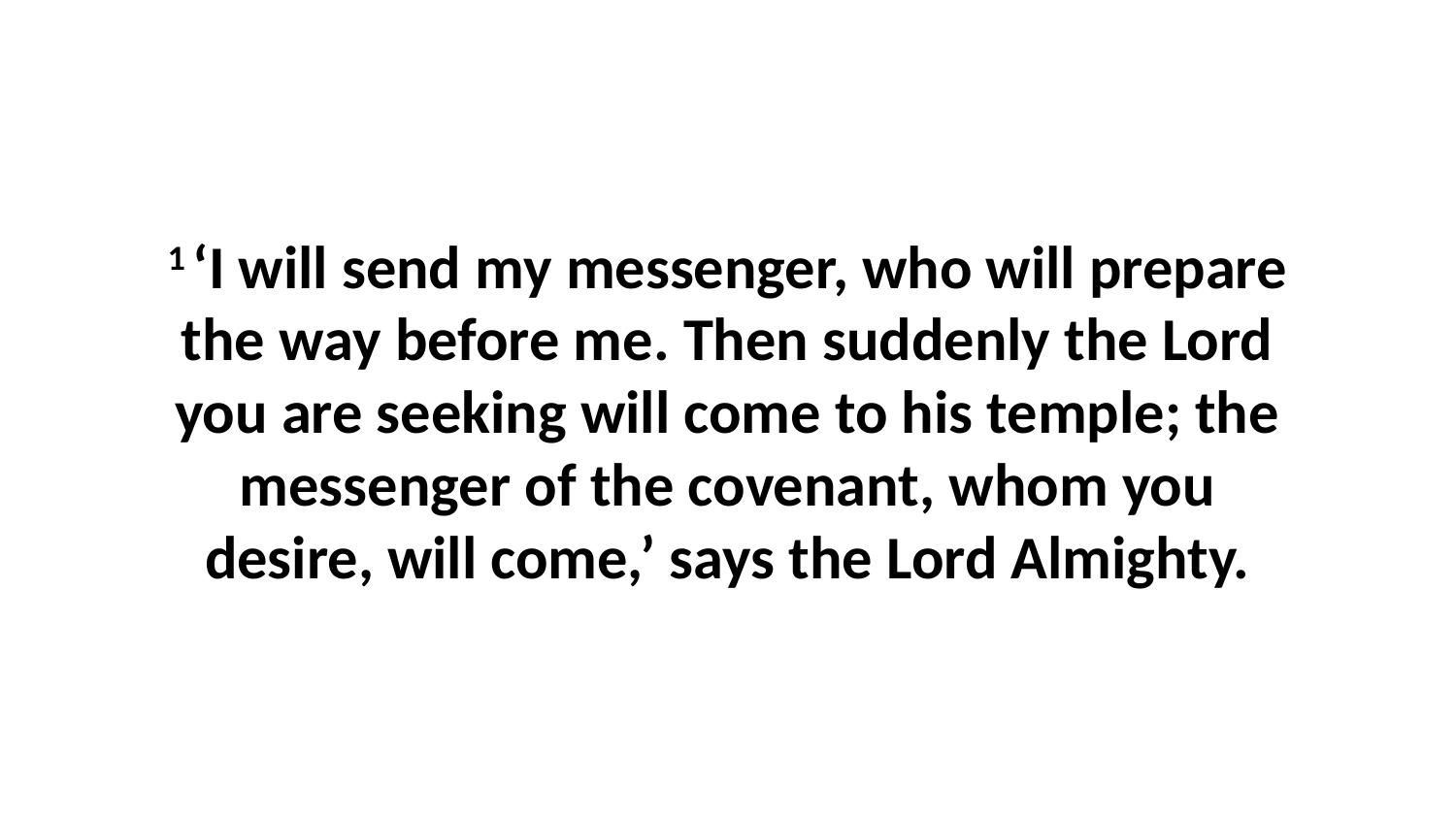

1 ‘I will send my messenger, who will prepare the way before me. Then suddenly the Lord you are seeking will come to his temple; the messenger of the covenant, whom you desire, will come,’ says the Lord Almighty.